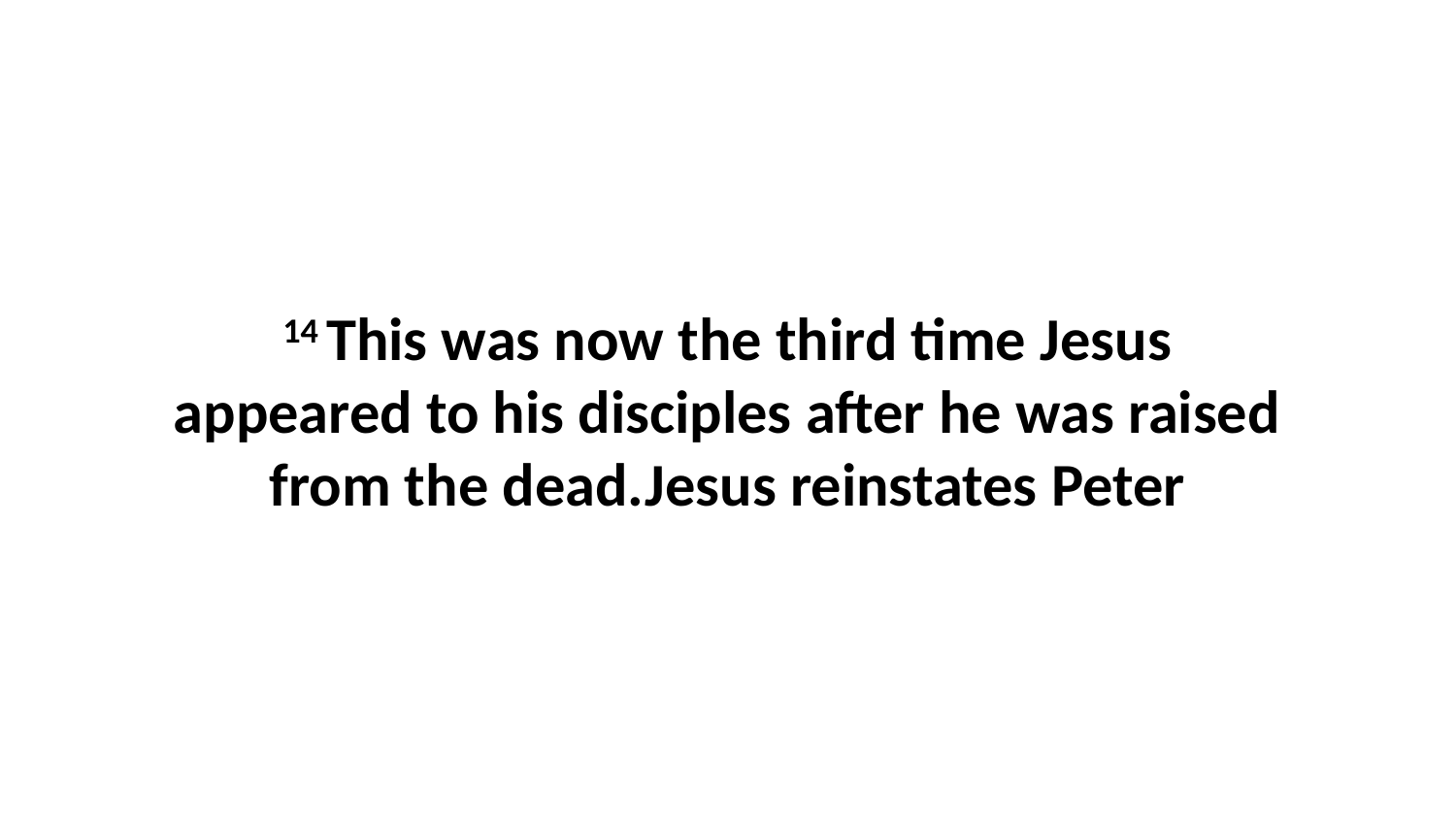

14 This was now the third time Jesus appeared to his disciples after he was raised from the dead.Jesus reinstates Peter